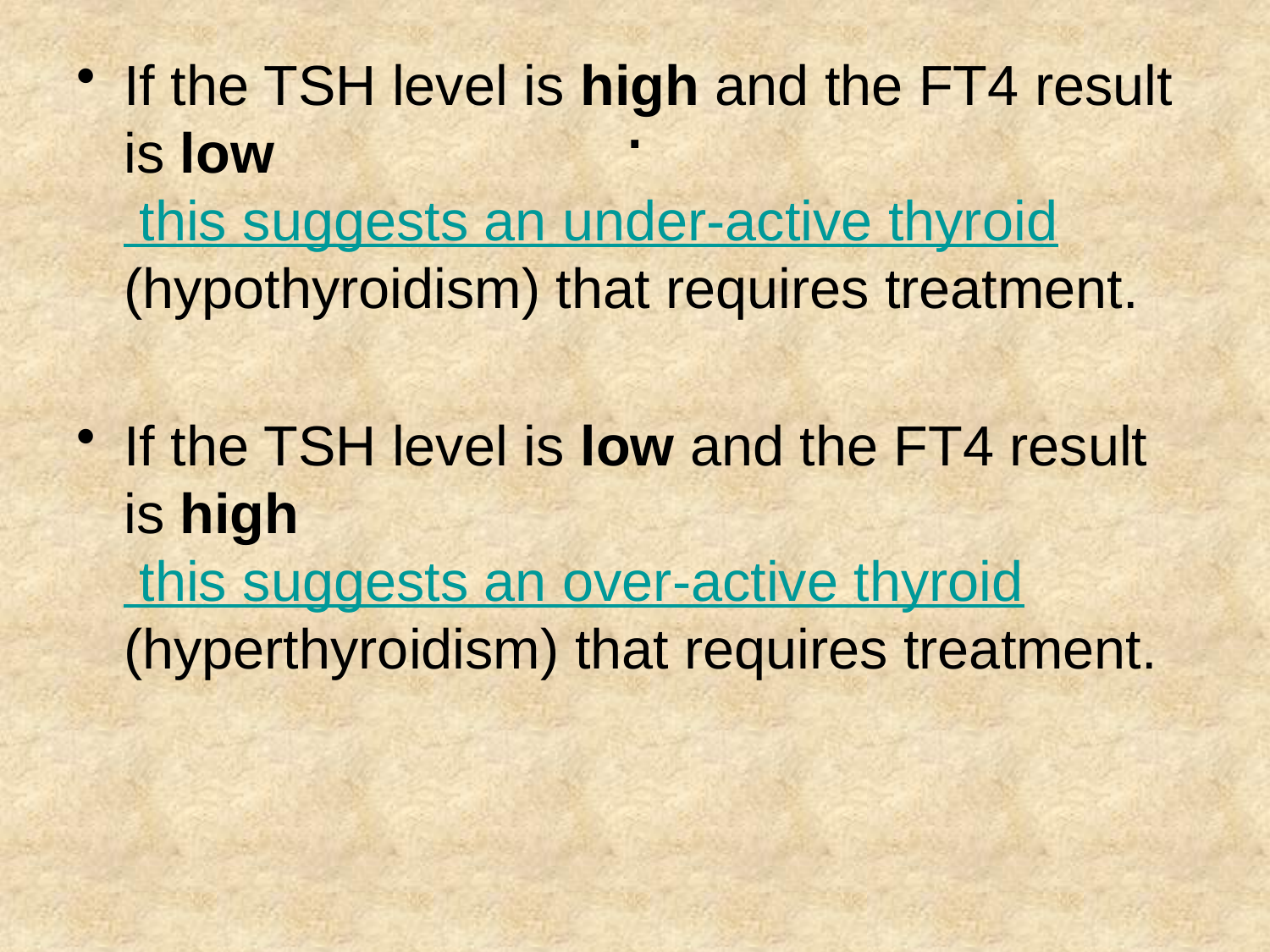

# .
If the TSH level is high and the FT4 result is low this suggests an under-active thyroid (hypothyroidism) that requires treatment.

If the TSH level is low and the FT4 result is high this suggests an over-active thyroid (hyperthyroidism) that requires treatment.